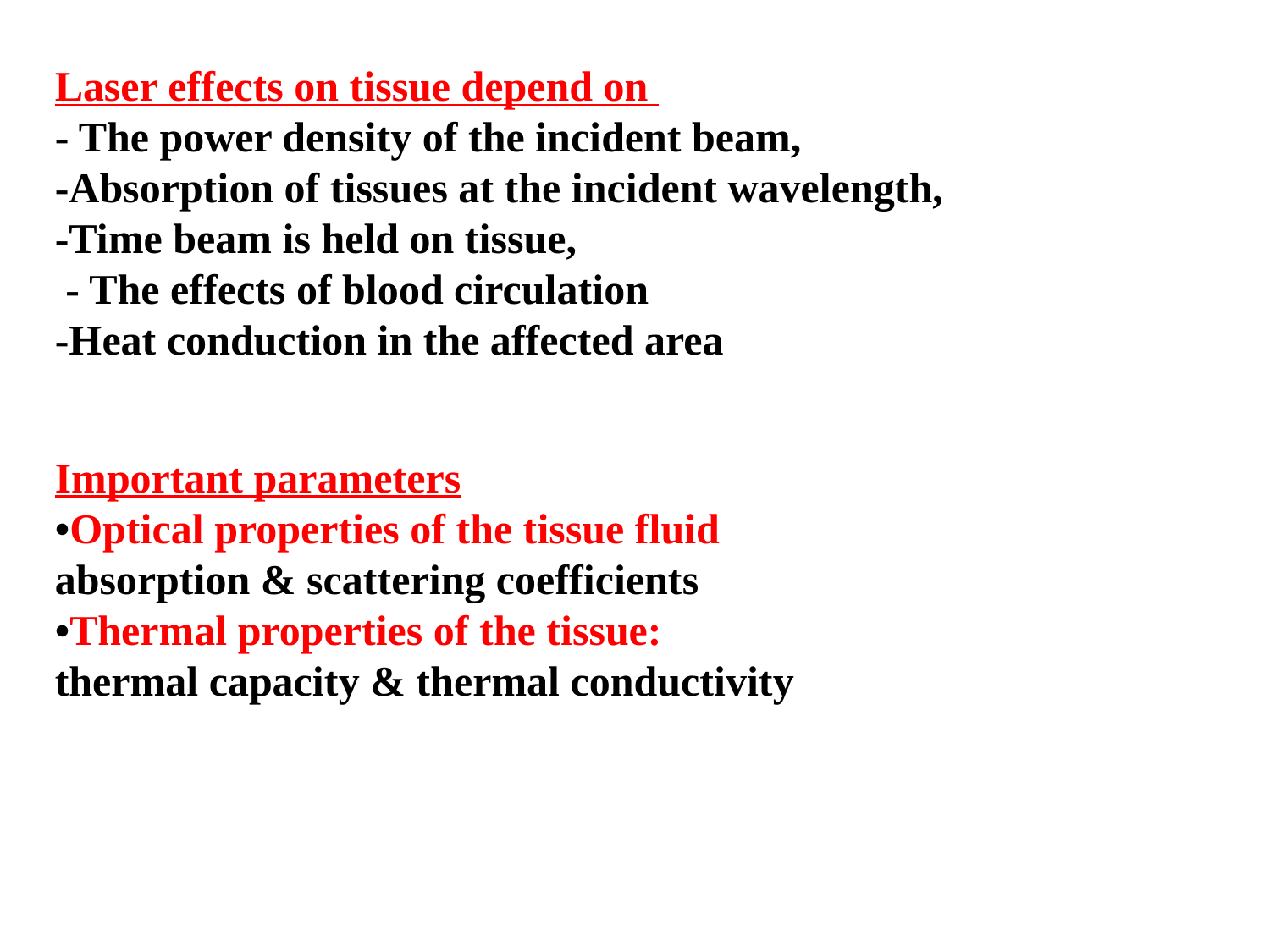

Laser effects on tissue depend on
- The power density of the incident beam,
-Absorption of tissues at the incident wavelength,
-Time beam is held on tissue,
 - The effects of blood circulation
-Heat conduction in the affected area
Important parameters
•Optical properties of the tissue fluid
absorption & scattering coefficients
•Thermal properties of the tissue:
thermal capacity & thermal conductivity